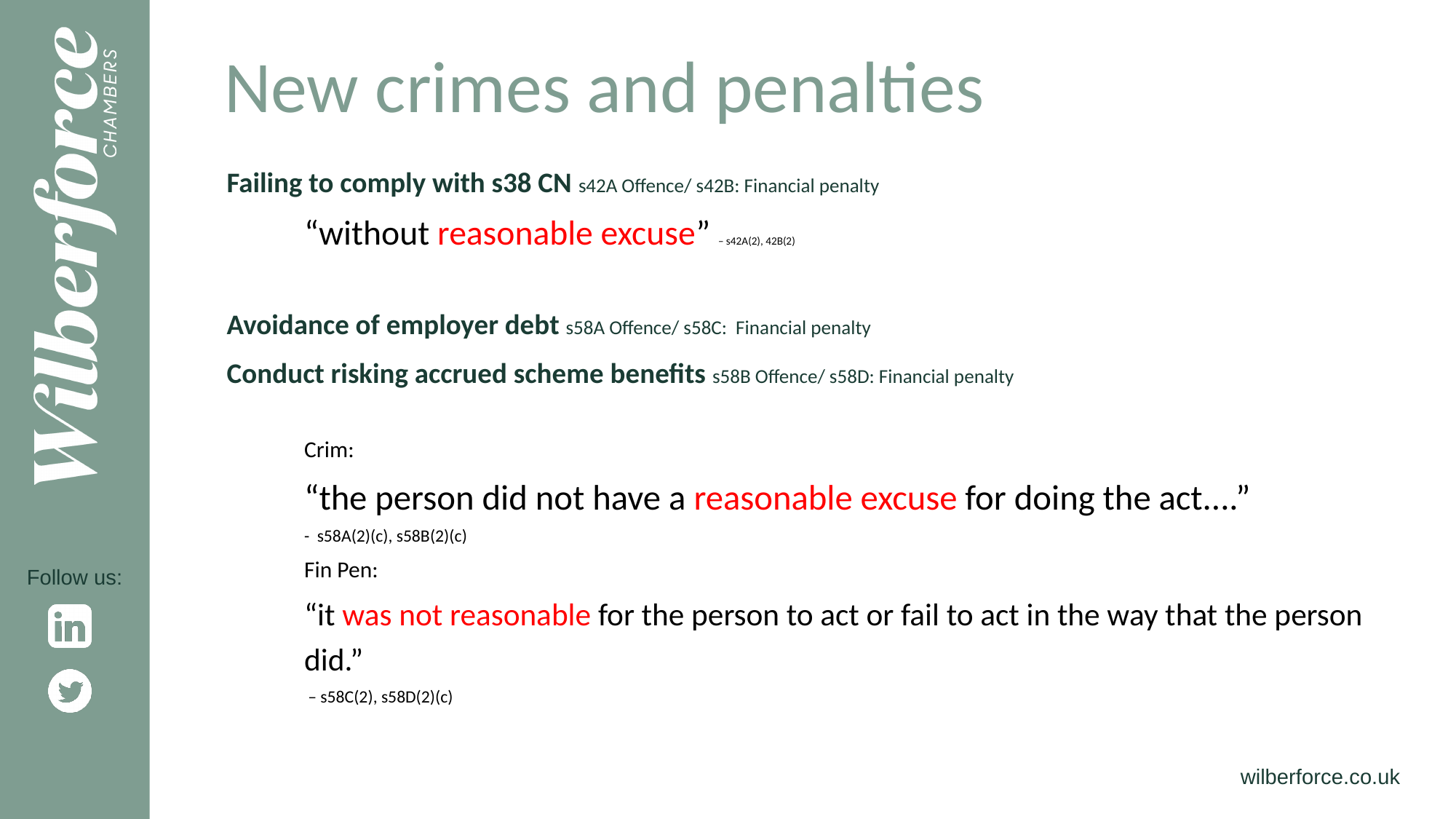

New crimes and penalties
Failing to comply with s38 CN s42A Offence/ s42B: Financial penalty
“without reasonable excuse” – s42A(2), 42B(2)

Avoidance of employer debt s58A Offence/ s58C:  Financial penalty
Conduct risking accrued scheme benefits s58B Offence/ s58D: Financial penalty

Crim:
“the person did not have a reasonable excuse for doing the act....”
-  s58A(2)(c), s58B(2)(c)
Fin Pen:
“it was not reasonable for the person to act or fail to act in the way that the person did.”
 – s58C(2), s58D(2)(c)